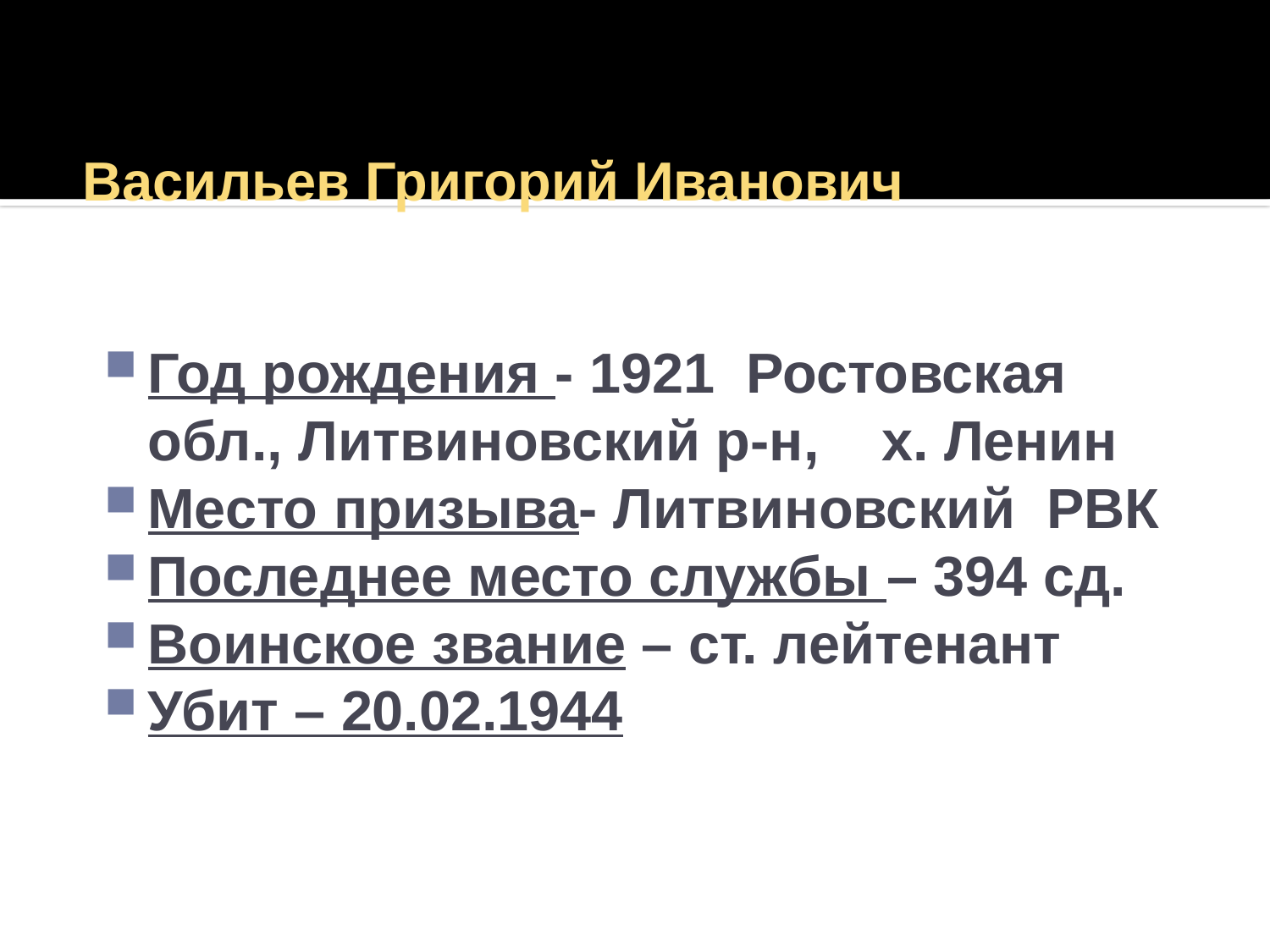

# Васильев Григорий Иванович
Год рождения - 1921  Ростовская обл., Литвиновский р-н,    х. Ленин
Место призыва- Литвиновский  РВК
Последнее место службы – 394 сд.
Воинское звание – ст. лейтенант
Убит – 20.02.1944